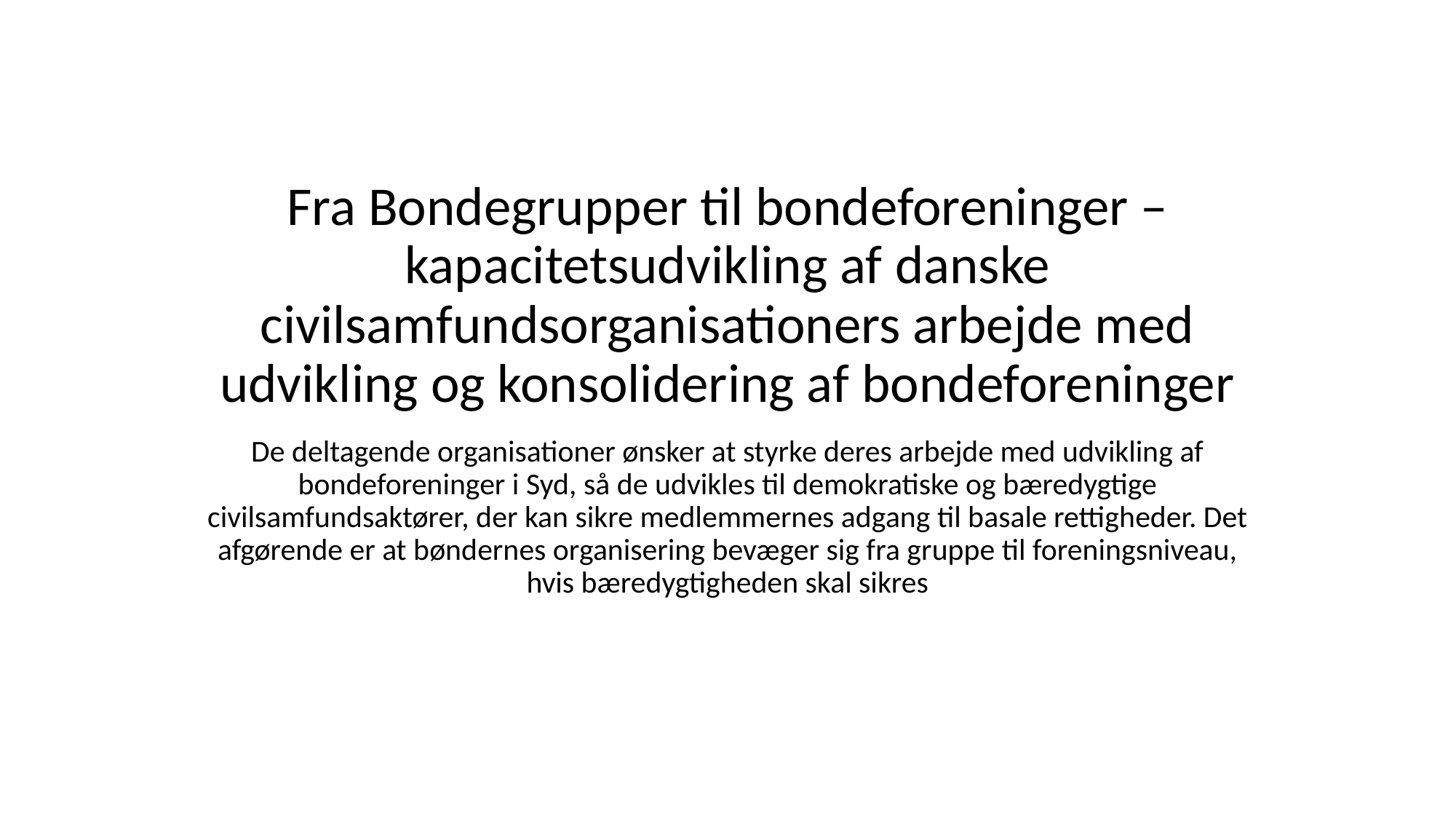

# Fra Bondegrupper til bondeforeninger – kapacitetsudvikling af danske civilsamfundsorganisationers arbejde med udvikling og konsolidering af bondeforeninger
De deltagende organisationer ønsker at styrke deres arbejde med udvikling af bondeforeninger i Syd, så de udvikles til demokratiske og bæredygtige civilsamfundsaktører, der kan sikre medlemmernes adgang til basale rettigheder. Det afgørende er at bøndernes organisering bevæger sig fra gruppe til foreningsniveau, hvis bæredygtigheden skal sikres